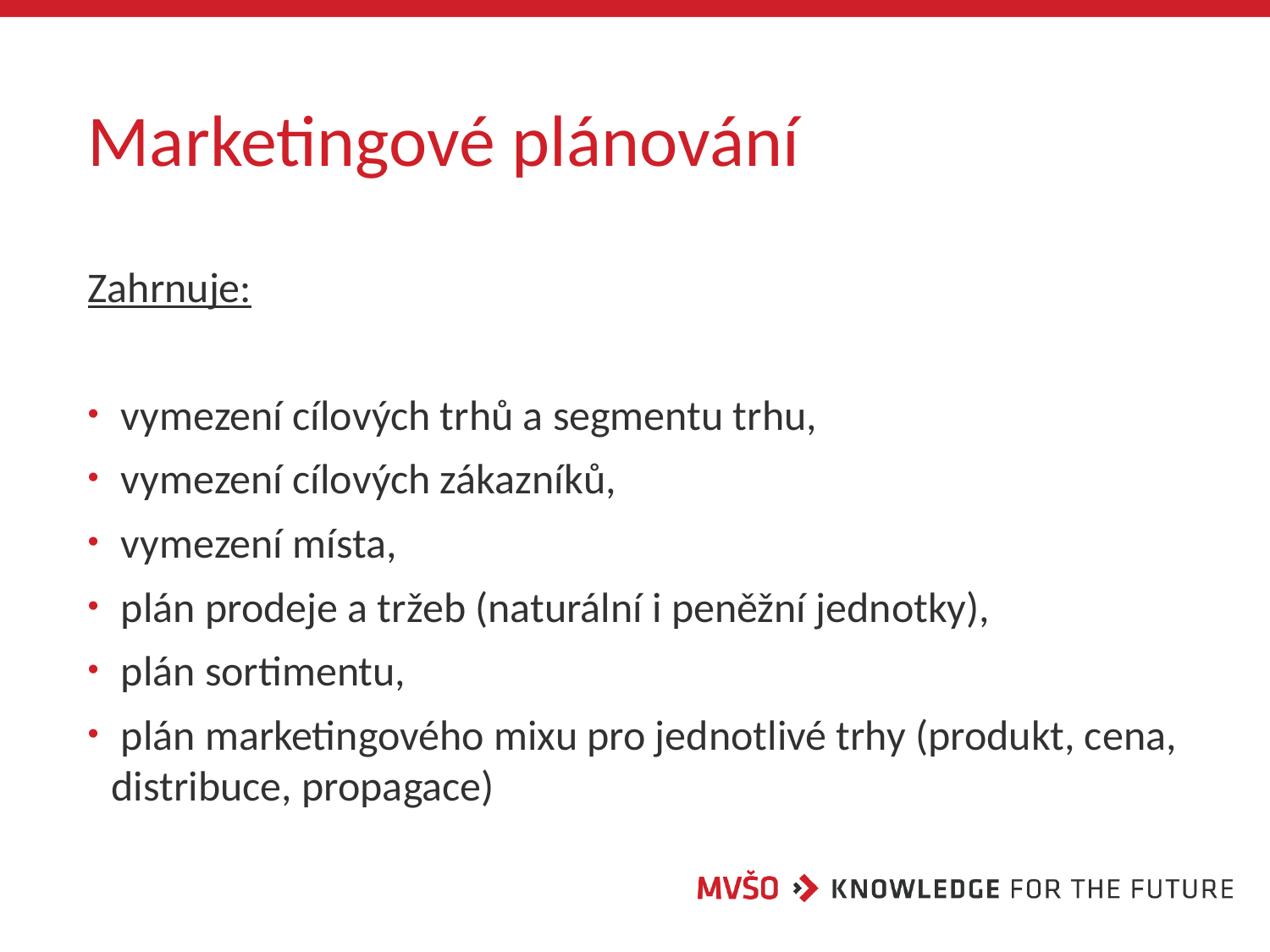

# Marketingové plánování
Zahrnuje:

 vymezení cílových trhů a segmentu trhu,
 vymezení cílových zákazníků,
 vymezení místa,
 plán prodeje a tržeb (naturální i peněžní jednotky),
 plán sortimentu,
 plán marketingového mixu pro jednotlivé trhy (produkt, cena, distribuce, propagace)